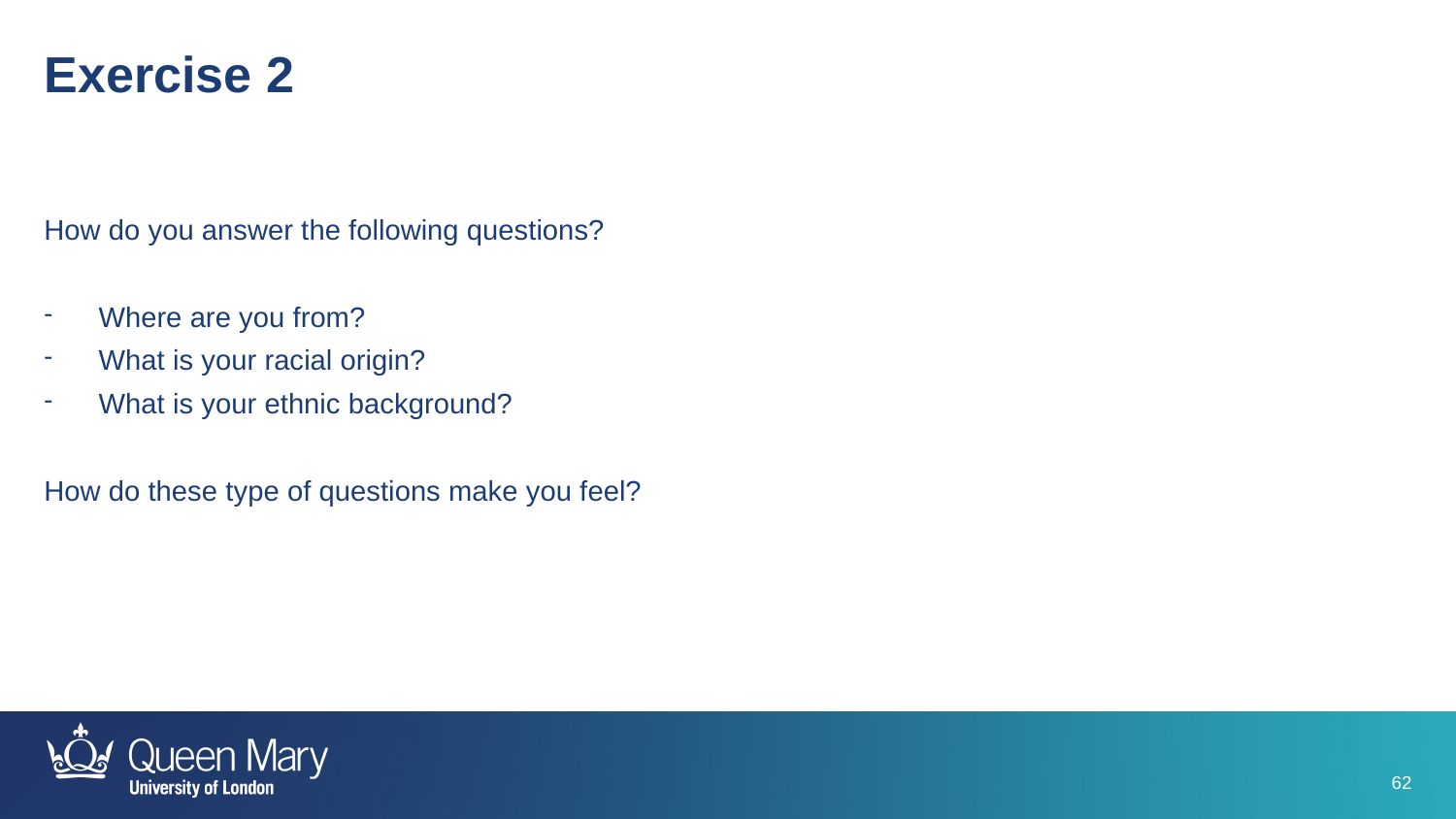

Exercise 2
How do you answer the following questions?

Where are you from?
What is your racial origin?
What is your ethnic background?

How do these type of questions make you feel?